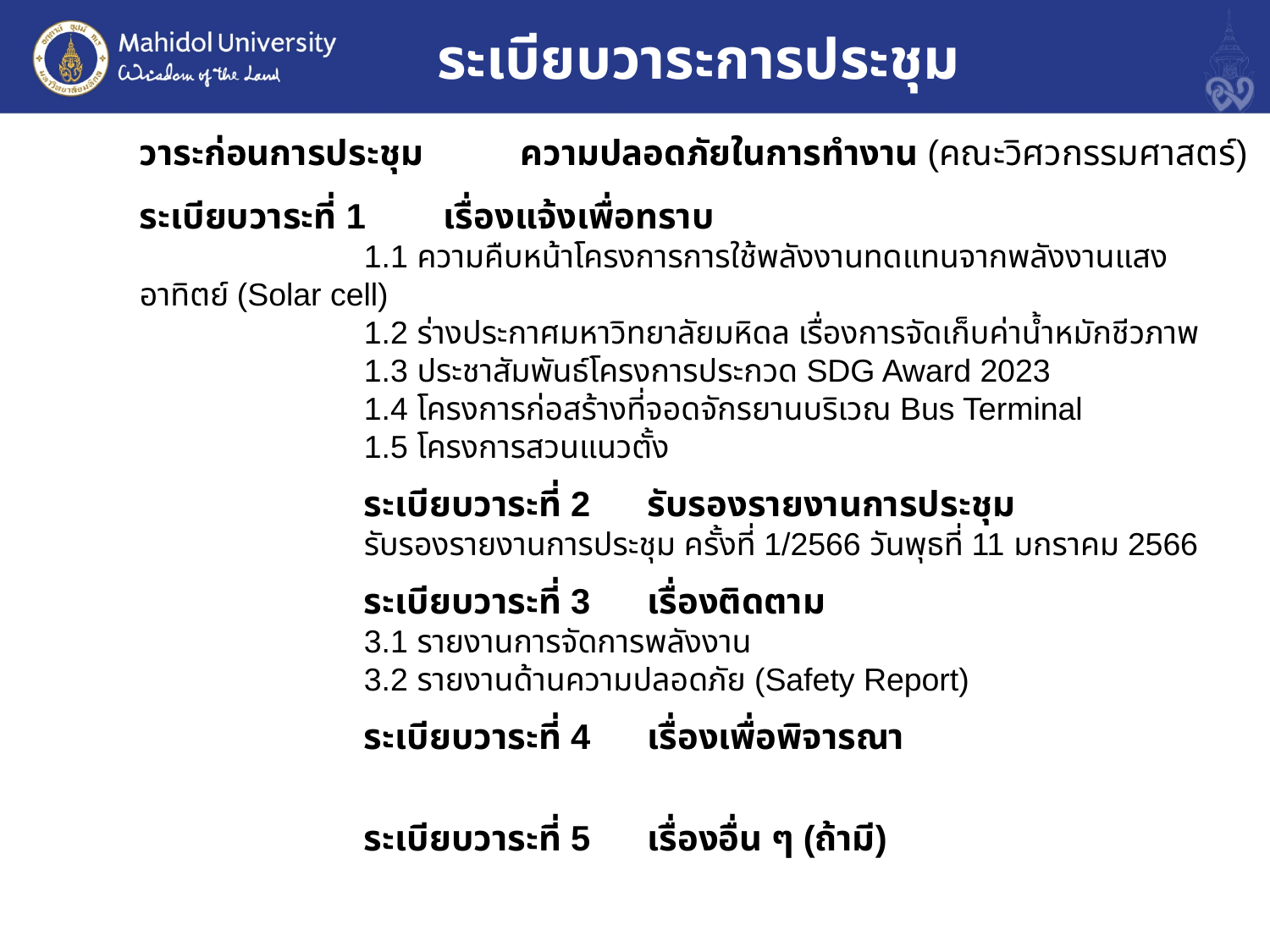

# ระเบียบวาระการประชุม
วาระก่อนการประชุม	ความปลอดภัยในการทำงาน (คณะวิศวกรรมศาสตร์)

ระเบียบวาระที่ 1        เรื่องแจ้งเพื่อทราบ
1.1 ความคืบหน้าโครงการการใช้พลังงานทดแทนจากพลังงานแสงอาทิตย์ (Solar cell)
1.2 ร่างประกาศมหาวิทยาลัยมหิดล เรื่องการจัดเก็บค่าน้ำหมักชีวภาพ
1.3 ประชาสัมพันธ์โครงการประกวด SDG Award 2023
1.4 โครงการก่อสร้างที่จอดจักรยานบริเวณ Bus Terminal
1.5 โครงการสวนแนวตั้ง

ระเบียบวาระที่ 2   	รับรองรายงานการประชุม
รับรองรายงานการประชุม ครั้งที่ 1/2566 วันพุธที่ 11 มกราคม 2566

ระเบียบวาระที่ 3 	เรื่องติดตาม
3.1 รายงานการจัดการพลังงาน
3.2 รายงานด้านความปลอดภัย (Safety Report)

ระเบียบวาระที่ 4	เรื่องเพื่อพิจารณา

ระเบียบวาระที่ 5 	เรื่องอื่น ๆ (ถ้ามี)